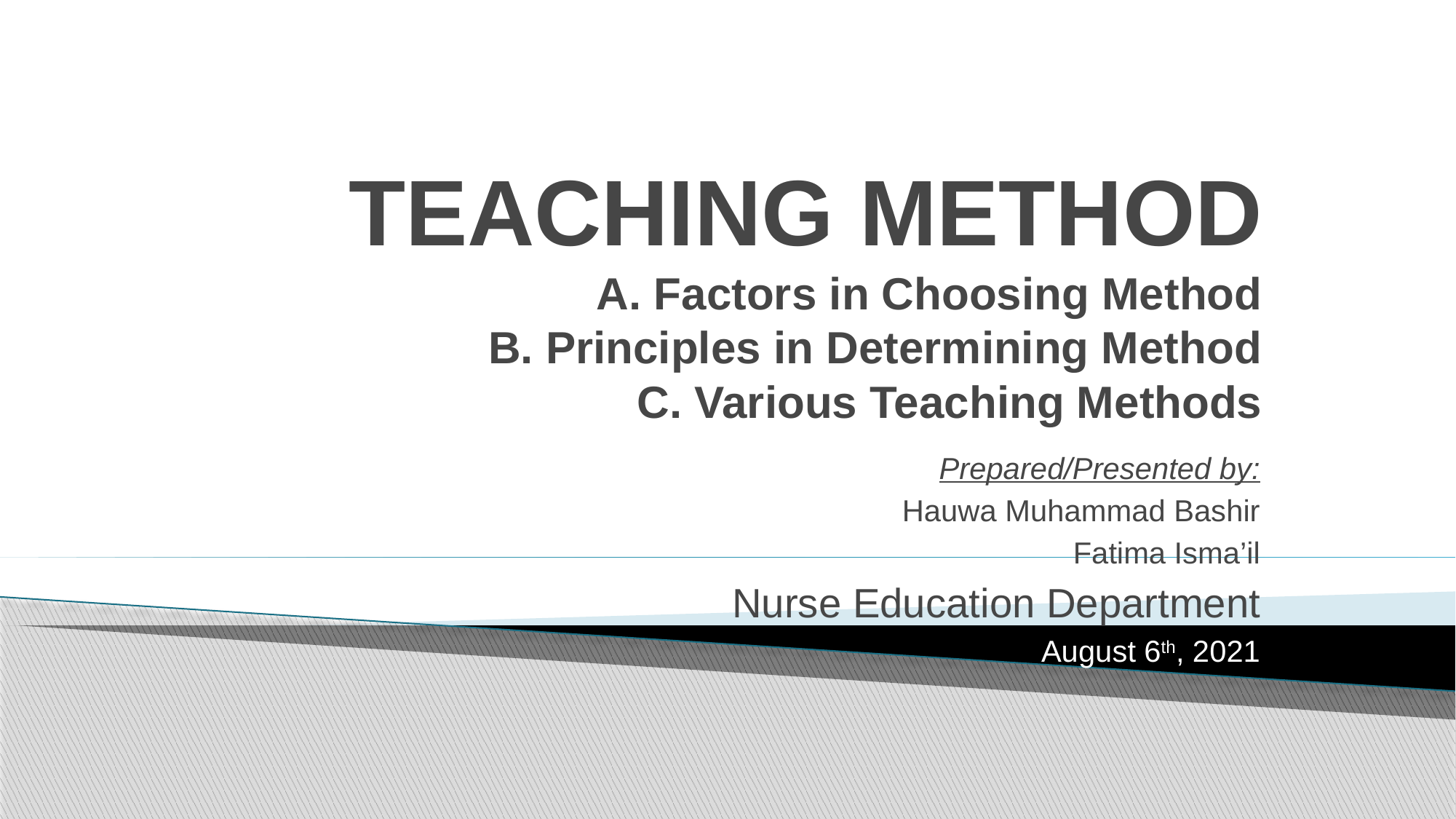

# TEACHING METHOD A. Factors in Choosing Method B. Principles in Determining Method C. Various Teaching Methods
Prepared/Presented by:
Hauwa Muhammad Bashir
Fatima Isma’il
Nurse Education Department
August 6th, 2021